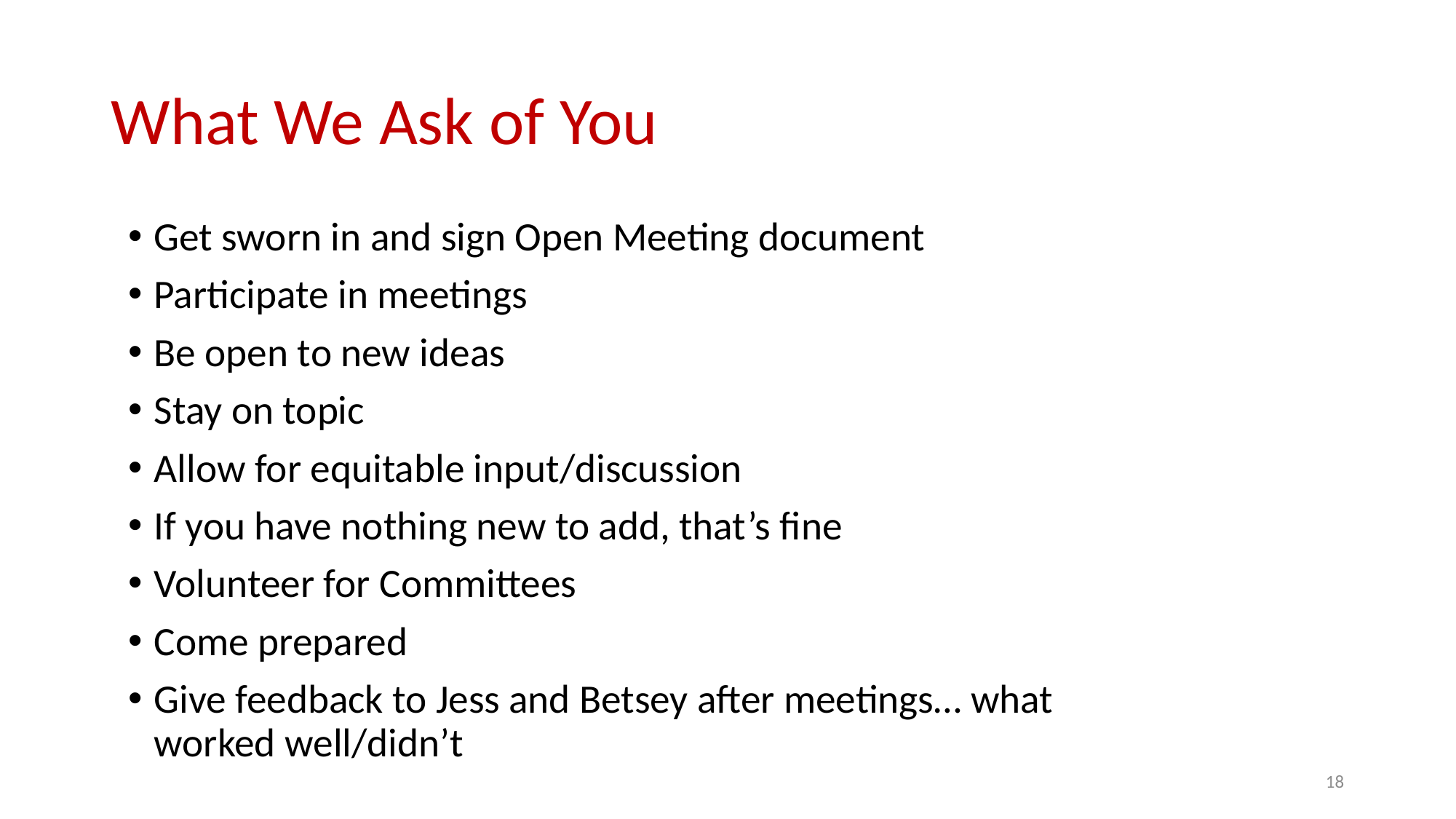

# What We Ask of You
Get sworn in and sign Open Meeting document
Participate in meetings
Be open to new ideas
Stay on topic
Allow for equitable input/discussion
If you have nothing new to add, that’s fine
Volunteer for Committees
Come prepared
Give feedback to Jess and Betsey after meetings… what worked well/didn’t
18